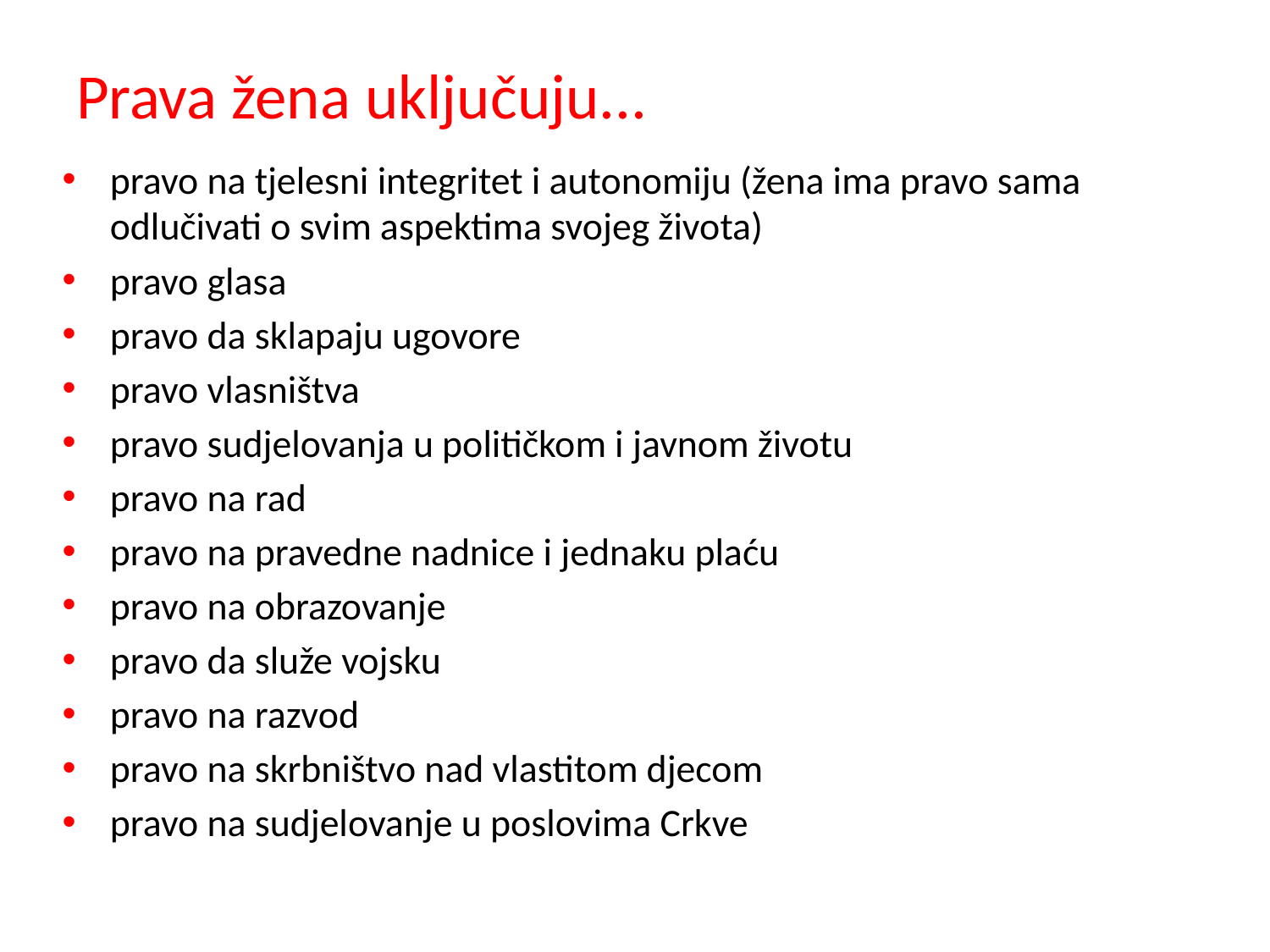

# Prava žena uključuju...
pravo na tjelesni integritet i autonomiju (žena ima pravo sama odlučivati o svim aspektima svojeg života)
pravo glasa
pravo da sklapaju ugovore
pravo vlasništva
pravo sudjelovanja u političkom i javnom životu
pravo na rad
pravo na pravedne nadnice i jednaku plaću
pravo na obrazovanje
pravo da služe vojsku
pravo na razvod
pravo na skrbništvo nad vlastitom djecom
pravo na sudjelovanje u poslovima Crkve